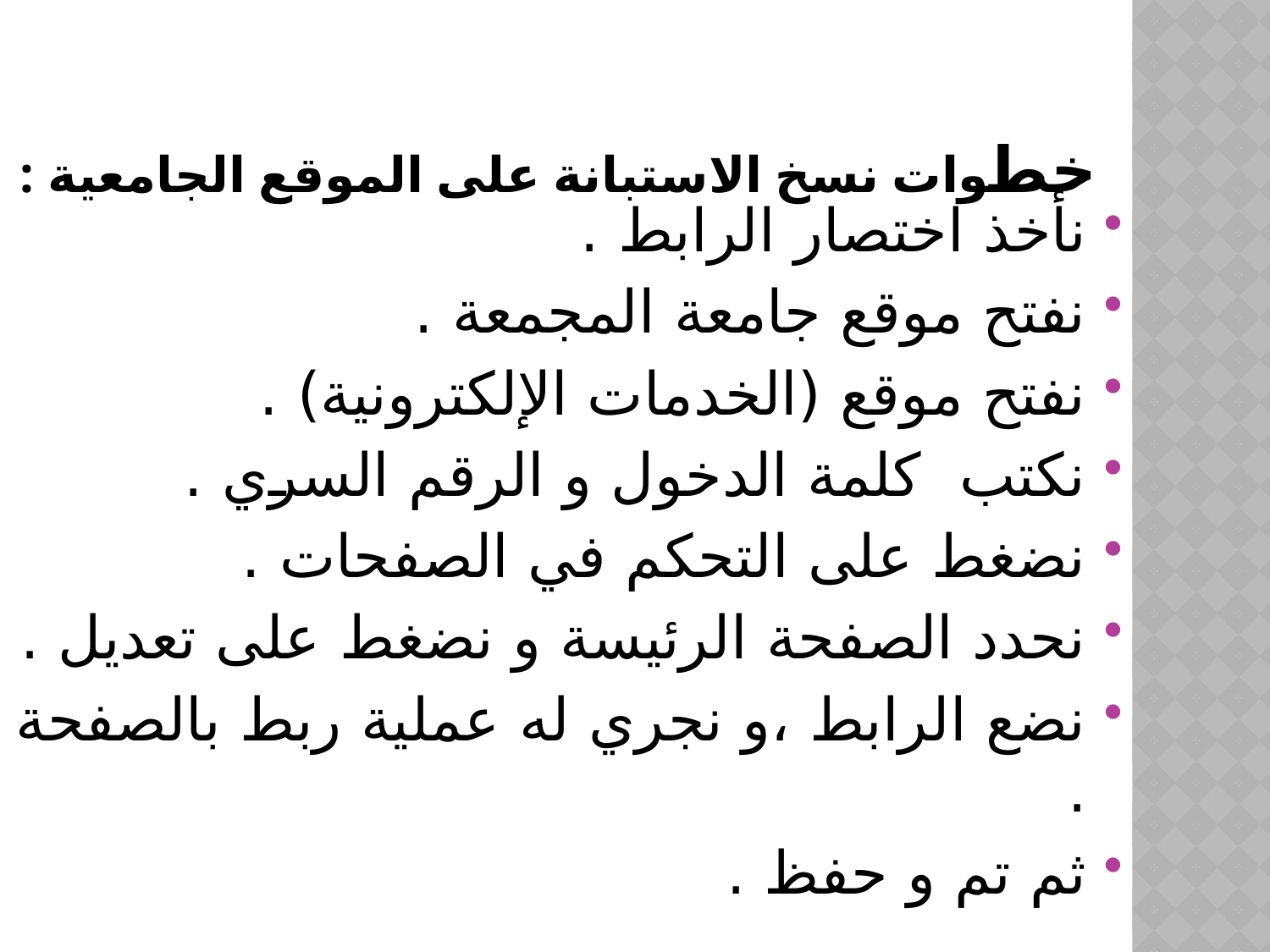

# خطوات نسخ الاستبانة على الموقع الجامعية :
نأخذ اختصار الرابط .
نفتح موقع جامعة المجمعة .
نفتح موقع (الخدمات الإلكترونية) .
نكتب  كلمة الدخول و الرقم السري .
نضغط على التحكم في الصفحات .
نحدد الصفحة الرئيسة و نضغط على تعديل .
نضع الرابط ،و نجري له عملية ربط بالصفحة .
ثم تم و حفظ .